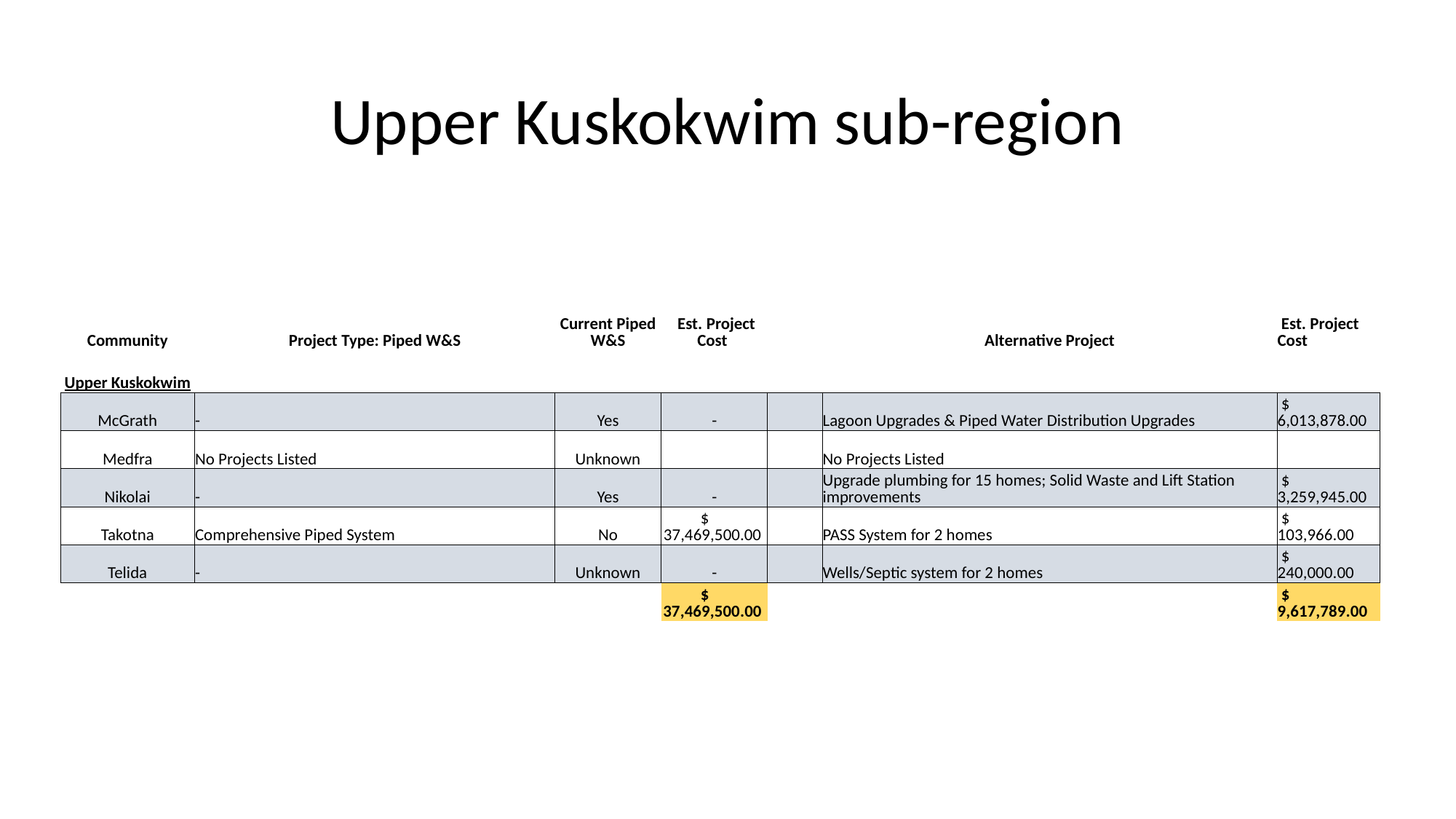

# Upper Kuskokwim sub-region
| Community | Project Type: Piped W&S | Current Piped W&S | Est. Project Cost |  | Alternative Project | Est. Project Cost |
| --- | --- | --- | --- | --- | --- | --- |
| Upper Kuskokwim |  |  |  |  |  |  |
| McGrath | - | Yes | - |  | Lagoon Upgrades & Piped Water Distribution Upgrades | $ 6,013,878.00 |
| Medfra | No Projects Listed | Unknown |  |  | No Projects Listed |  |
| Nikolai | - | Yes | - |  | Upgrade plumbing for 15 homes; Solid Waste and Lift Station improvements | $ 3,259,945.00 |
| Takotna | Comprehensive Piped System | No | $ 37,469,500.00 |  | PASS System for 2 homes | $ 103,966.00 |
| Telida | - | Unknown | - |  | Wells/Septic system for 2 homes | $ 240,000.00 |
|  |  |  | $ 37,469,500.00 |  |  | $ 9,617,789.00 |